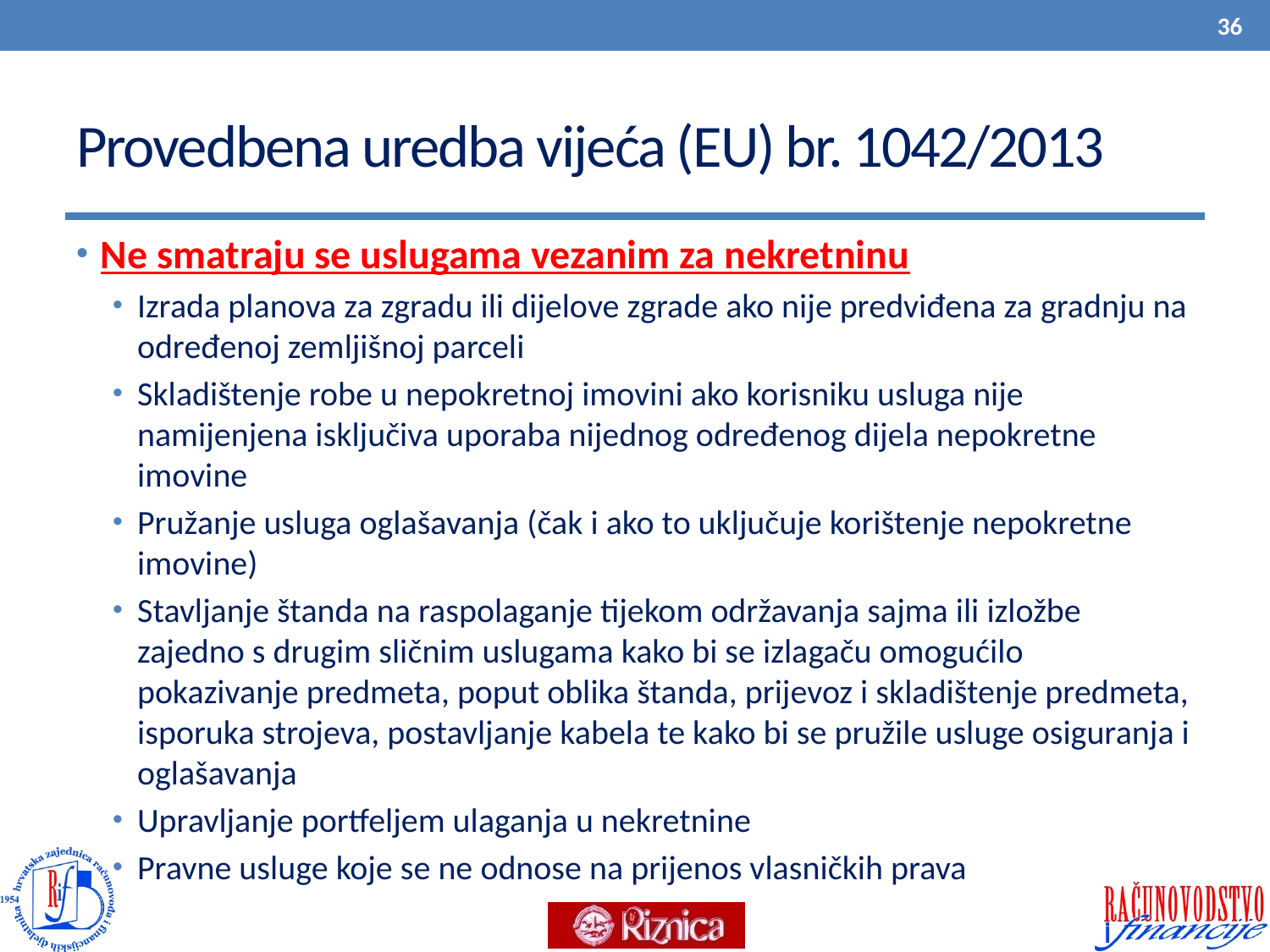

36
# Provedbena uredba vijeća (EU) br. 1042/2013
Ne smatraju se uslugama vezanim za nekretninu
Izrada planova za zgradu ili dijelove zgrade ako nije predviđena za gradnju na određenoj zemljišnoj parceli
Skladištenje robe u nepokretnoj imovini ako korisniku usluga nije namijenjena isključiva uporaba nijednog određenog dijela nepokretne imovine
Pružanje usluga oglašavanja (čak i ako to uključuje korištenje nepokretne imovine)
Stavljanje štanda na raspolaganje tijekom održavanja sajma ili izložbe zajedno s drugim sličnim uslugama kako bi se izlagaču omogućilo pokazivanje predmeta, poput oblika štanda, prijevoz i skladištenje predmeta, isporuka strojeva, postavljanje kabela te kako bi se pružile usluge osiguranja i oglašavanja
Upravljanje portfeljem ulaganja u nekretnine
Pravne usluge koje se ne odnose na prijenos vlasničkih prava